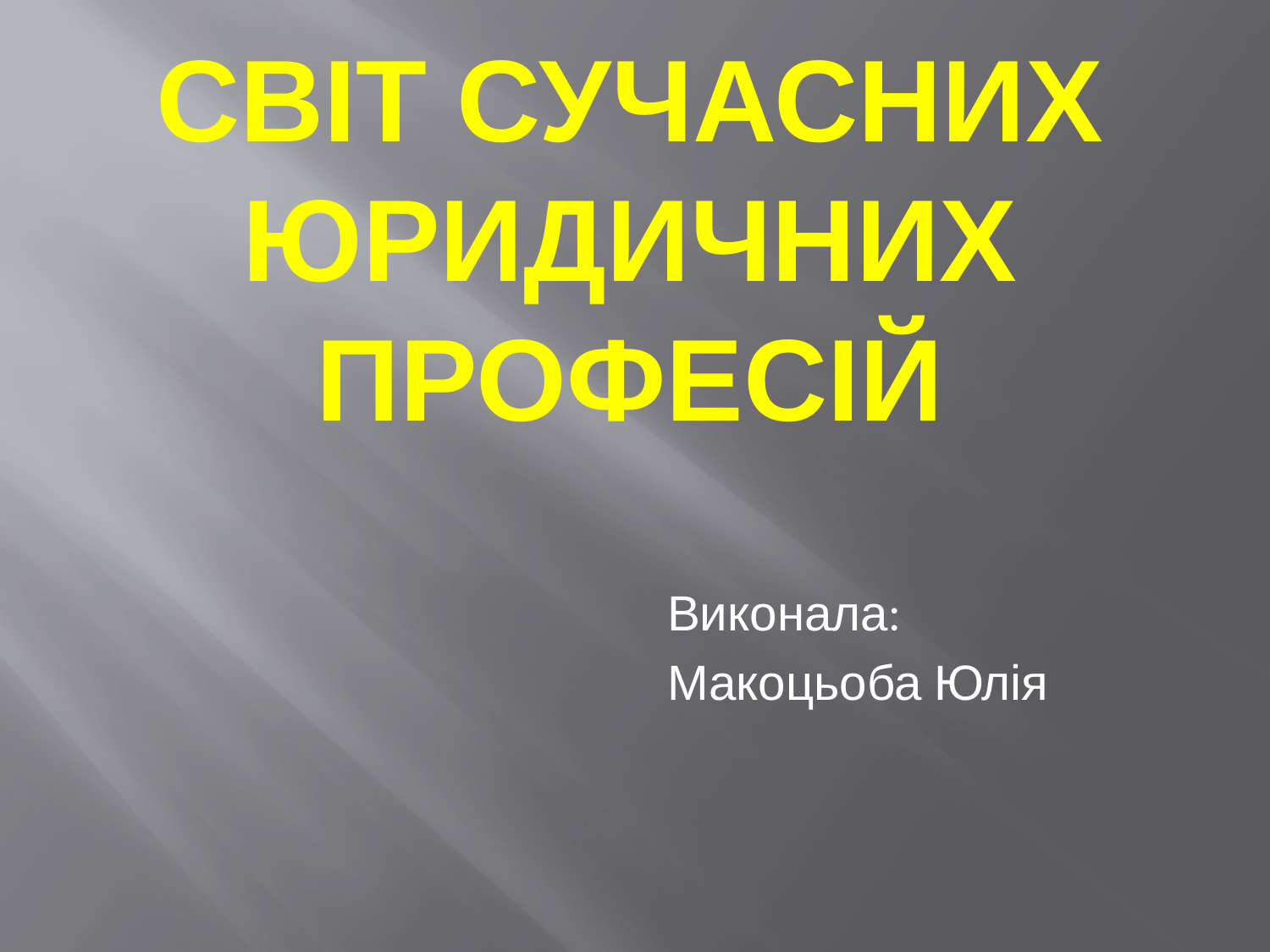

# Світ сучасних юридичних професій
Виконала:
Макоцьоба Юлія